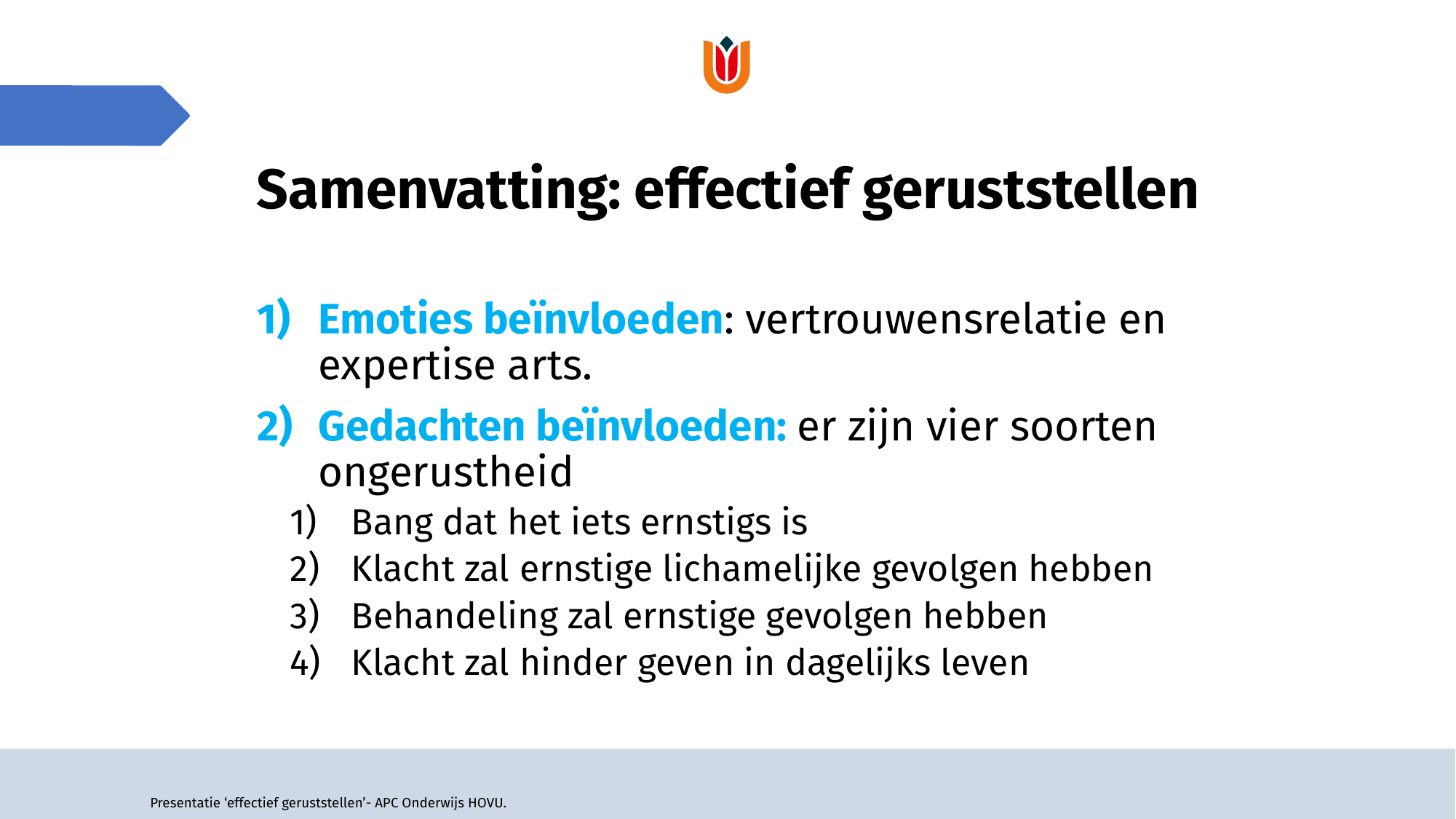

# Samenvatting: effectief geruststellen

Emoties beïnvloeden: vertrouwensrelatie en expertise arts.
Gedachten beïnvloeden: er zijn vier soorten ongerustheid
Bang dat het iets ernstigs is
Klacht zal ernstige lichamelijke gevolgen hebben
Behandeling zal ernstige gevolgen hebben
Klacht zal hinder geven in dagelijks leven

Presentatie ‘effectief geruststellen’- APC Onderwijs HOVU.